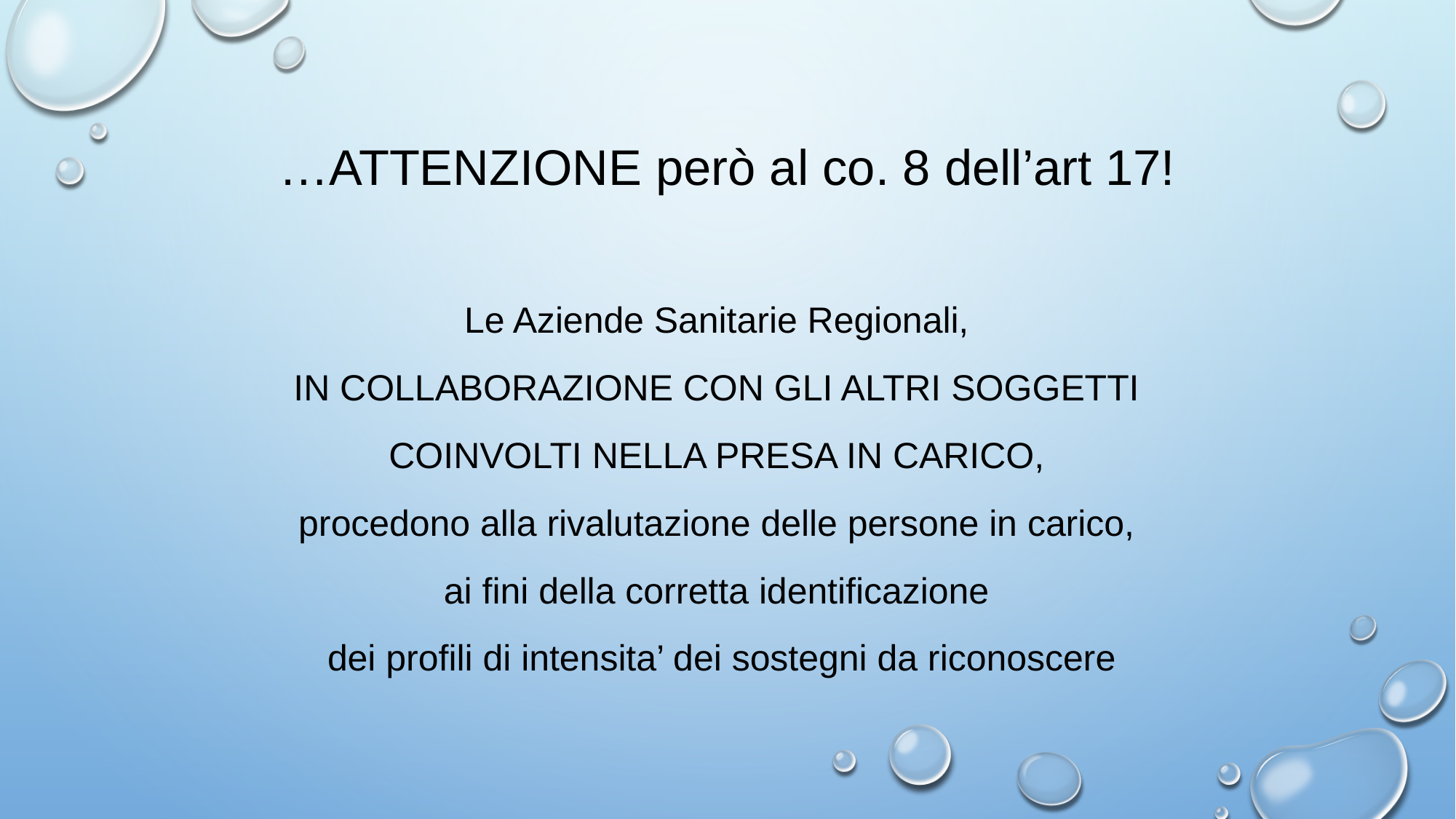

# …ATTENZIONE però al co. 8 dell’art 17!
Le Aziende Sanitarie Regionali,
IN COLLABORAZIONE CON GLI ALTRI SOGGETTI
COINVOLTI NELLA PRESA IN CARICO,
procedono alla rivalutazione delle persone in carico,
ai fini della corretta identificazione
dei profili di intensita’ dei sostegni da riconoscere